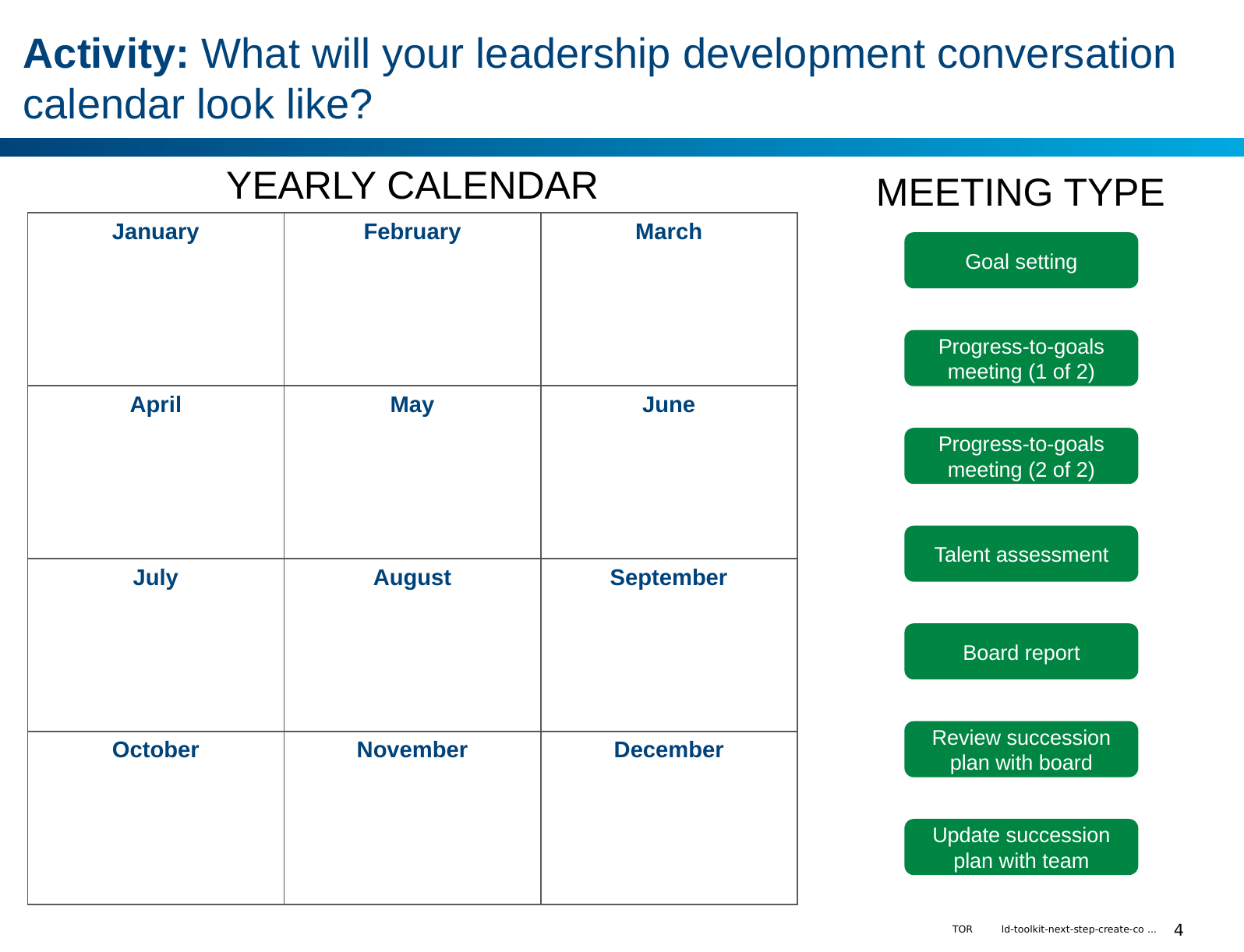

# Activity: What will your leadership development conversation calendar look like?
Yearly Calendar
Meeting Type
| January | February | March |
| --- | --- | --- |
| April | May | June |
| July | August | September |
| October | November | December |
Goal setting
Progress-to-goals meeting (1 of 2)
Progress-to-goals meeting (2 of 2)
Talent assessment
Board report
Review succession plan with board
Update succession plan with team